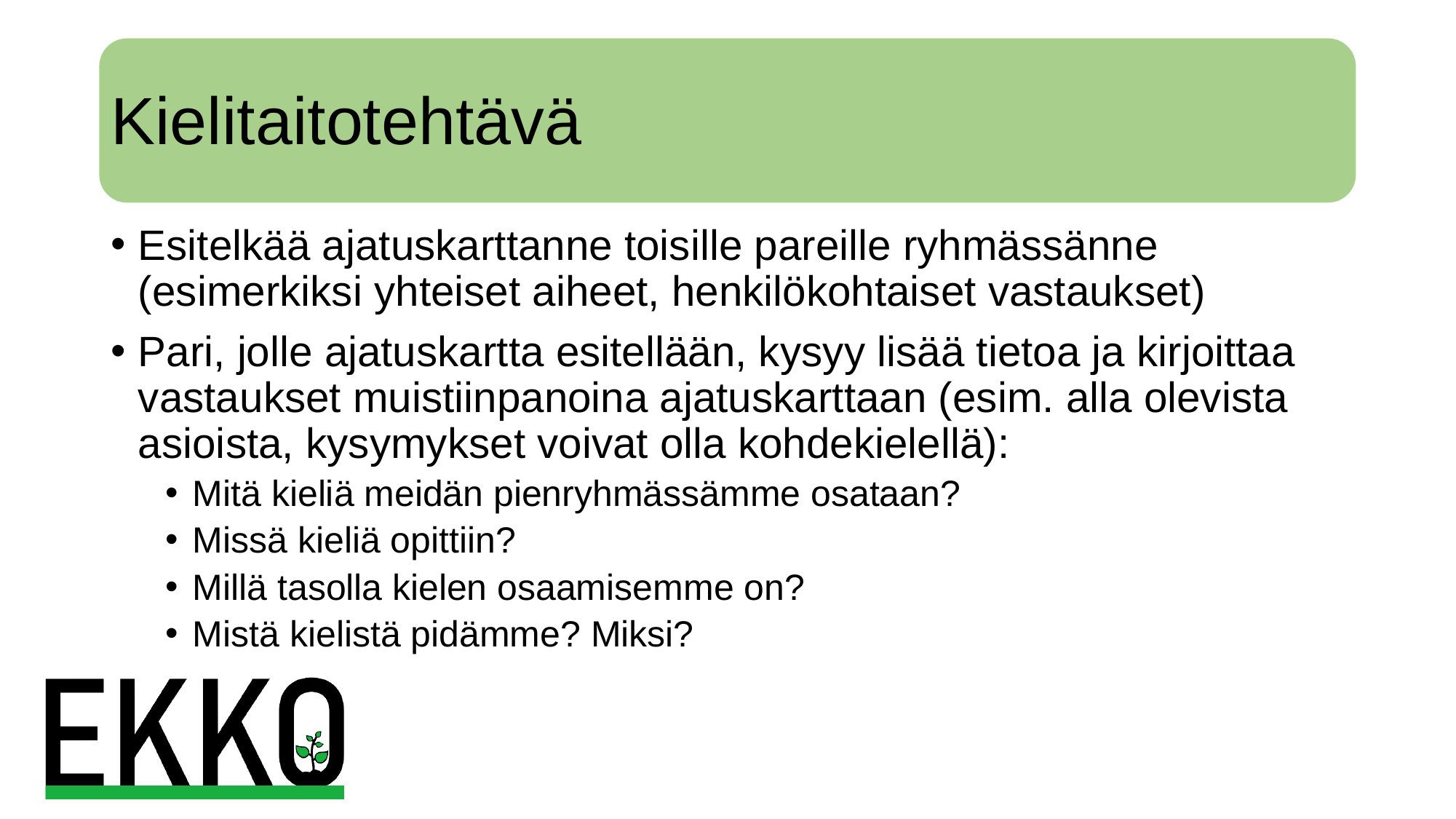

# Kielitaitotehtävä
Esitelkää ajatuskarttanne toisille pareille ryhmässänne (esimerkiksi yhteiset aiheet, henkilökohtaiset vastaukset)
Pari, jolle ajatuskartta esitellään, kysyy lisää tietoa ja kirjoittaa vastaukset muistiinpanoina ajatuskarttaan (esim. alla olevista asioista, kysymykset voivat olla kohdekielellä):
Mitä kieliä meidän pienryhmässämme osataan?
Missä kieliä opittiin?
Millä tasolla kielen osaamisemme on?
Mistä kielistä pidämme? Miksi?